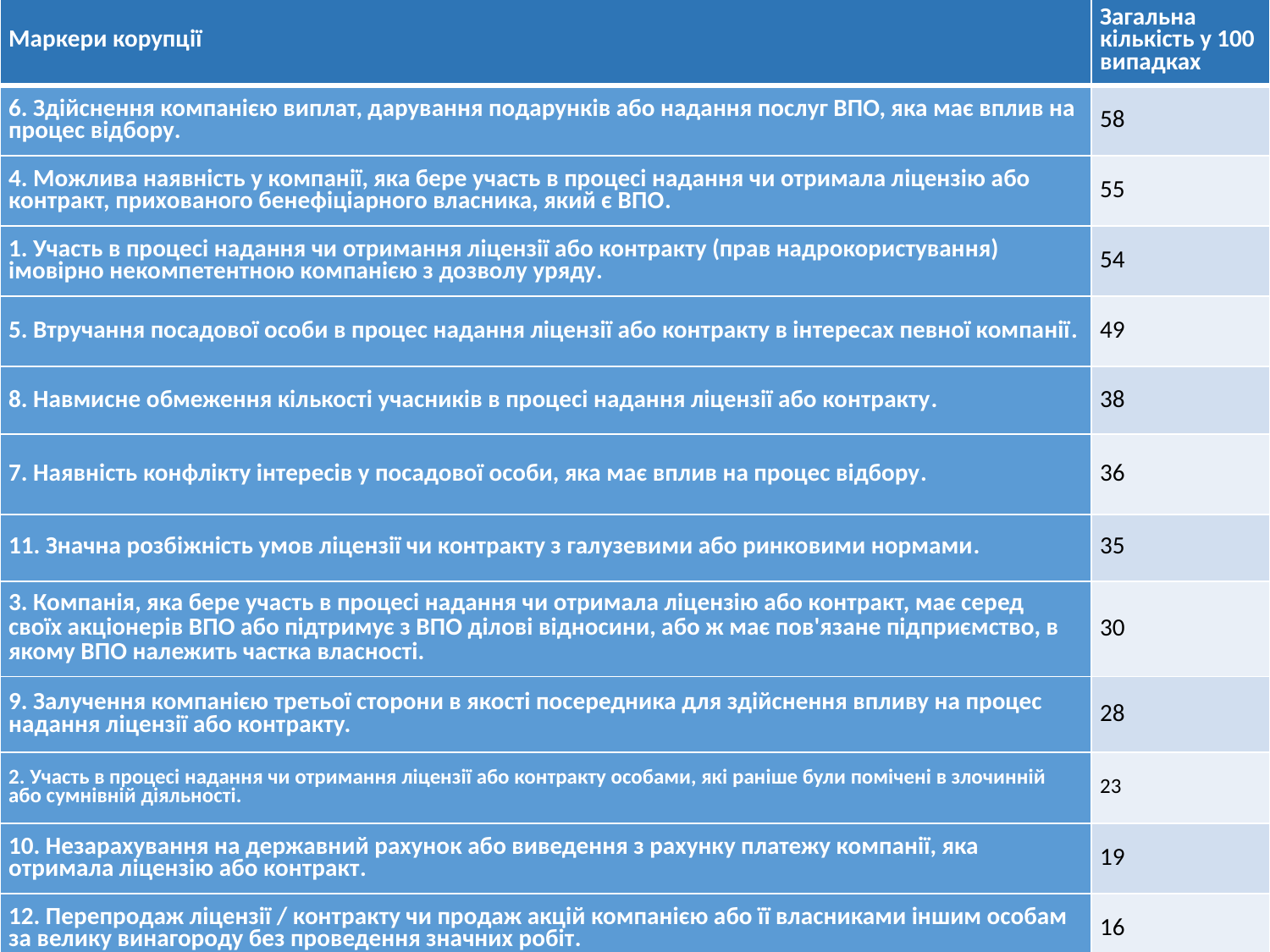

| Маркери корупції | Загальна кількість у 100 випадках |
| --- | --- |
| 6. Здійснення компанією виплат, дарування подарунків або надання послуг ВПО, яка має вплив на процес відбору. | 58 |
| 4. Можлива наявність у компанії, яка бере участь в процесі надання чи отримала ліцензію або контракт, прихованого бенефіціарного власника, який є ВПО. | 55 |
| 1. Участь в процесі надання чи отримання ліцензії або контракту (прав надрокористування) імовірно некомпетентною компанією з дозволу уряду. | 54 |
| 5. Втручання посадової особи в процес надання ліцензії або контракту в інтересах певної компанії. | 49 |
| 8. Навмисне обмеження кількості учасників в процесі надання ліцензії або контракту. | 38 |
| 7. Наявність конфлікту інтересів у посадової особи, яка має вплив на процес відбору. | 36 |
| 11. Значна розбіжність умов ліцензії чи контракту з галузевими або ринковими нормами. | 35 |
| 3. Компанія, яка бере участь в процесі надання чи отримала ліцензію або контракт, має серед своїх акціонерів ВПО або підтримує з ВПО ділові відносини, або ж має пов'язане підприємство, в якому ВПО належить частка власності. | 30 |
| 9. Залучення компанією третьої сторони в якості посередника для здійснення впливу на процес надання ліцензії або контракту. | 28 |
| 2. Участь в процесі надання чи отримання ліцензії або контракту особами, які раніше були помічені в злочинній або сумнівній діяльності. | 23 |
| 10. Незарахування на державний рахунок або виведення з рахунку платежу компанії, яка отримала ліцензію або контракт. | 19 |
| 12. Перепродаж ліцензії / контракту чи продаж акцій компанією або її власниками іншим особам за велику винагороду без проведення значних робіт. | 16 |